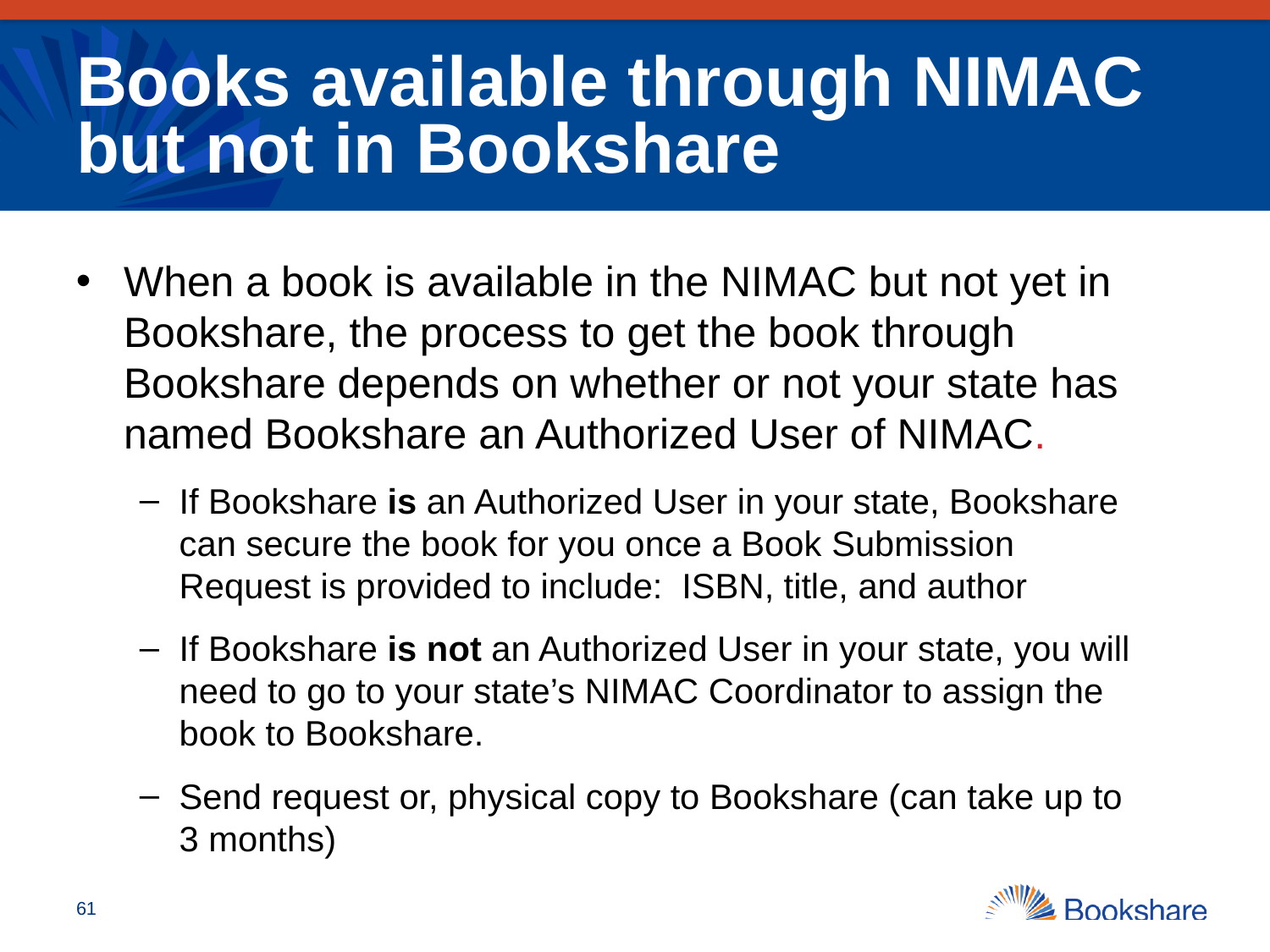

# Books available through NIMAC but not in Bookshare
When a book is available in the NIMAC but not yet in Bookshare, the process to get the book through Bookshare depends on whether or not your state has named Bookshare an Authorized User of NIMAC.
If Bookshare is an Authorized User in your state, Bookshare can secure the book for you once a Book Submission Request is provided to include:  ISBN, title, and author
If Bookshare is not an Authorized User in your state, you will need to go to your state’s NIMAC Coordinator to assign the book to Bookshare.
Send request or, physical copy to Bookshare (can take up to 3 months)

61